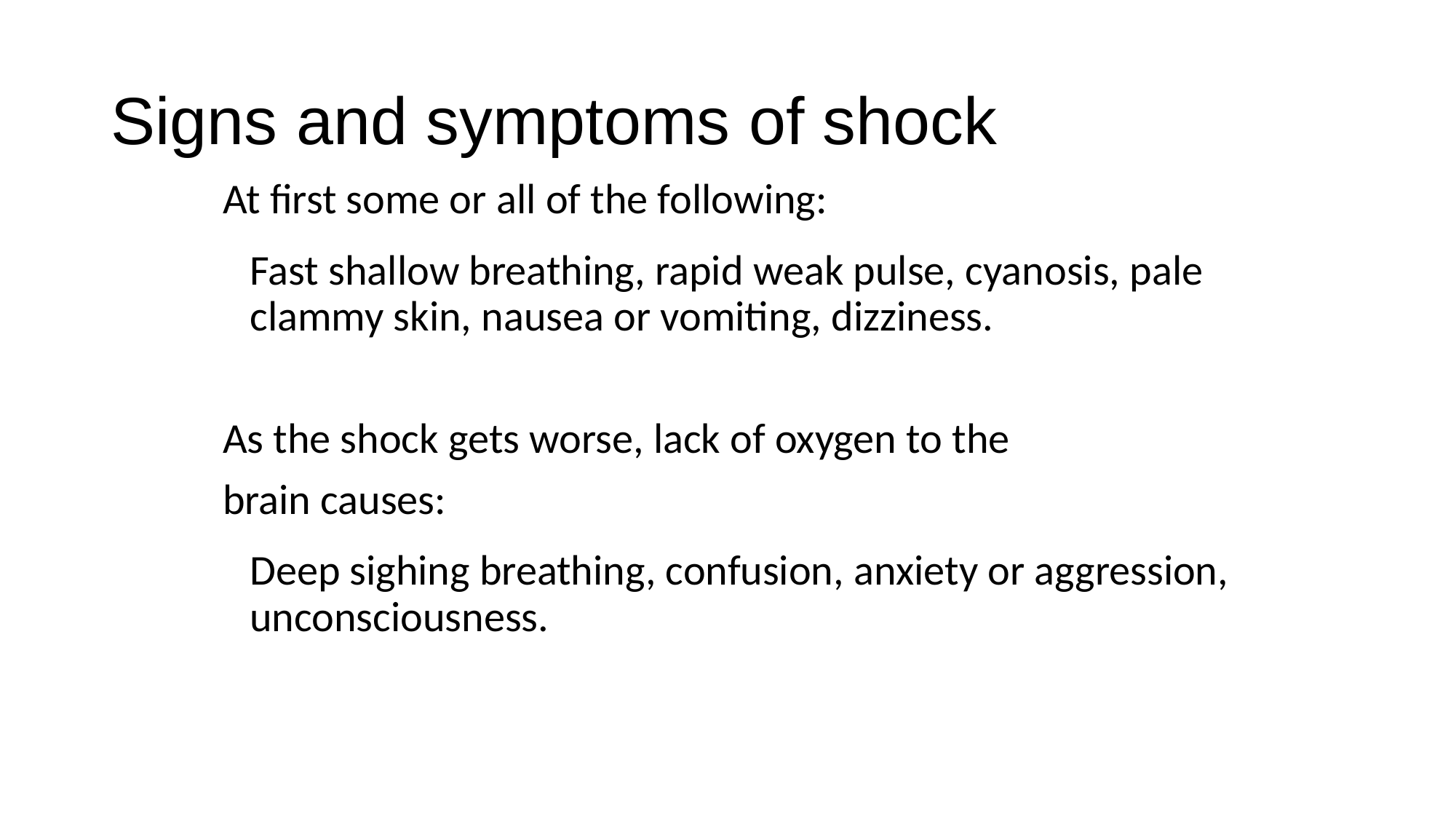

# Signs and symptoms of shock
At first some or all of the following:
	Fast shallow breathing, rapid weak pulse, cyanosis, pale clammy skin, nausea or vomiting, dizziness.

As the shock gets worse, lack of oxygen to the
brain causes:
	Deep sighing breathing, confusion, anxiety or aggression, unconsciousness.